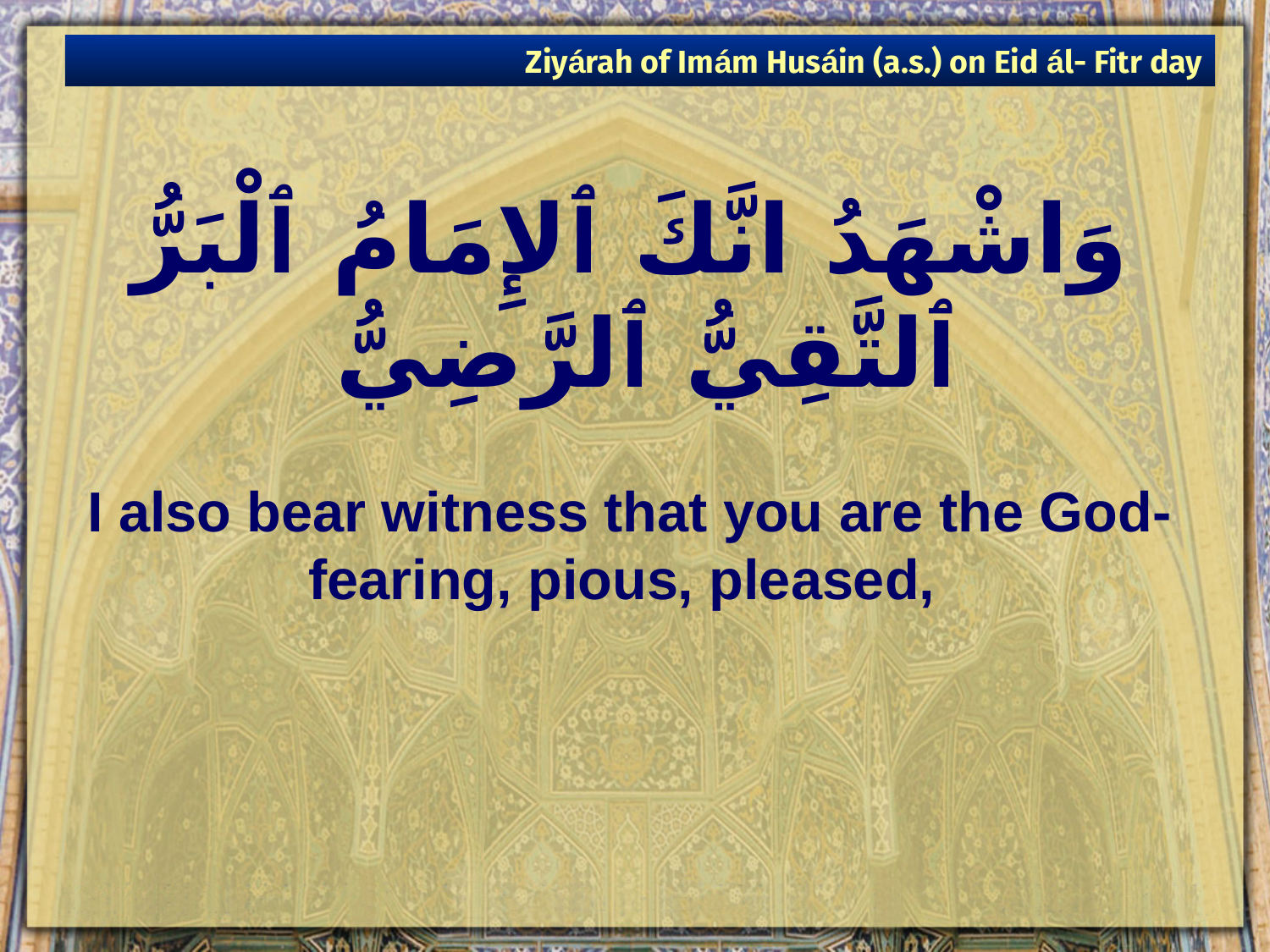

Ziyárah of Imám Husáin (a.s.) on Eid ál- Fitr day
# وَاشْهَدُ انَّكَ ٱلإِمَامُ ٱلْبَرُّ ٱلتَّقِيُّ ٱلرَّضِيُّ
I also bear witness that you are the God-fearing, pious, pleased,